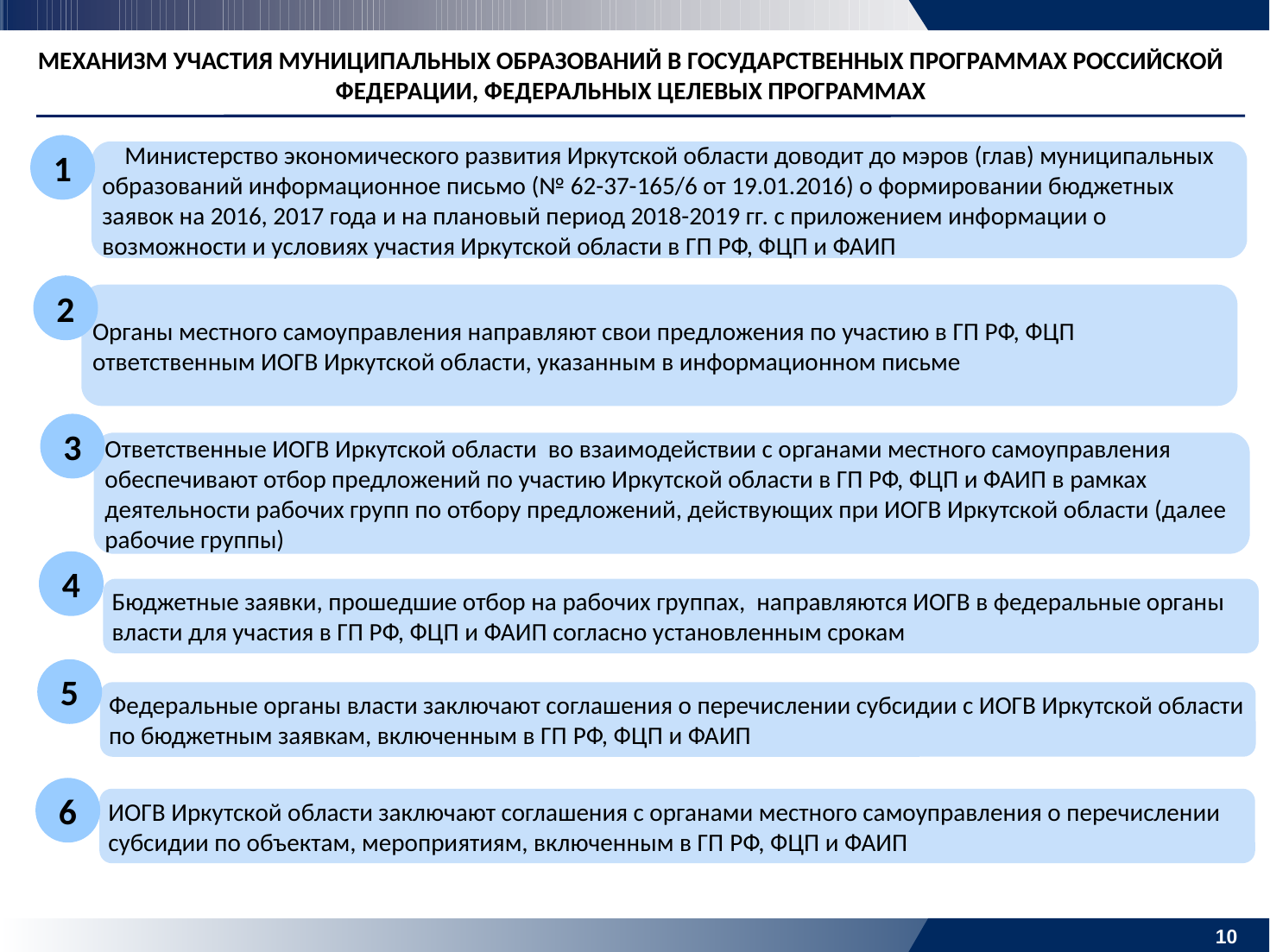

МЕХАНИЗМ УЧАСТИЯ МУНИЦИПАЛЬНЫХ ОБРАЗОВАНИЙ В ГОСУДАРСТВЕННЫХ ПРОГРАММАХ РОССИЙСКОЙ ФЕДЕРАЦИИ, ФЕДЕРАЛЬНЫХ ЦЕЛЕВЫХ ПРОГРАММАХ
1
    Министерство экономического развития Иркутской области доводит до мэров (глав) муниципальных  образований информационное письмо (№ 62-37-165/6 от 19.01.2016) о формировании бюджетных заявок на 2016, 2017 года и на плановый период 2018-2019 гг. с приложением информации о возможности и условиях участия Иркутской области в ГП РФ, ФЦП и ФАИП
2
Органы местного самоуправления направляют свои предложения по участию в ГП РФ, ФЦП ответственным ИОГВ Иркутской области, указанным в информационном письме
3
Ответственные ИОГВ Иркутской области  во взаимодействии с органами местного самоуправления обеспечивают отбор предложений по участию Иркутской области в ГП РФ, ФЦП и ФАИП в рамках деятельности рабочих групп по отбору предложений, действующих при ИОГВ Иркутской области (далее  рабочие группы)
4
Бюджетные заявки, прошедшие отбор на рабочих группах,  направляются ИОГВ в федеральные органы власти для участия в ГП РФ, ФЦП и ФАИП согласно установленным срокам
5
Федеральные органы власти заключают соглашения о перечислении субсидии с ИОГВ Иркутской области по бюджетным заявкам, включенным в ГП РФ, ФЦП и ФАИП
6
ИОГВ Иркутской области заключают соглашения с органами местного самоуправления о перечислении субсидии по объектам, мероприятиям, включенным в ГП РФ, ФЦП и ФАИП
10